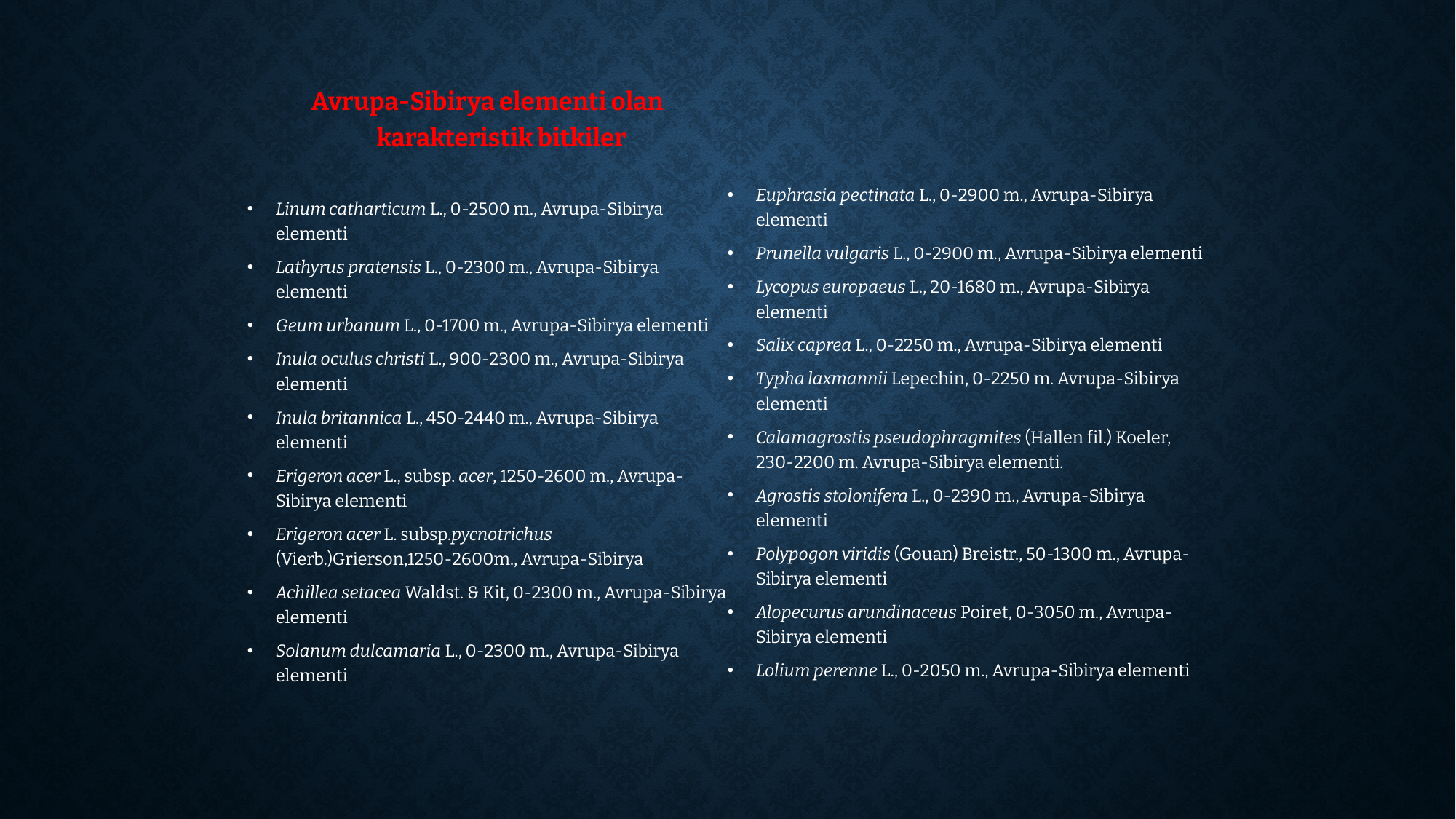

Avrupa-Sibirya elementi olan karakteristik bitkiler

Linum catharticum L., 0-2500 m., Avrupa-Sibirya elementi
Lathyrus pratensis L., 0-2300 m., Avrupa-Sibirya elementi
Geum urbanum L., 0-1700 m., Avrupa-Sibirya elementi
Inula oculus christi L., 900-2300 m., Avrupa-Sibirya elementi
Inula britannica L., 450-2440 m., Avrupa-Sibirya elementi
Erigeron acer L., subsp. acer, 1250-2600 m., Avrupa-Sibirya elementi
Erigeron acer L. subsp.pycnotrichus (Vierb.)Grierson,1250-2600m., Avrupa-Sibirya
Achillea setacea Waldst. & Kit, 0-2300 m., Avrupa-Sibirya elementi
Solanum dulcamaria L., 0-2300 m., Avrupa-Sibirya elementi

Euphrasia pectinata L., 0-2900 m., Avrupa-Sibirya elementi
Prunella vulgaris L., 0-2900 m., Avrupa-Sibirya elementi
Lycopus europaeus L., 20-1680 m., Avrupa-Sibirya elementi
Salix caprea L., 0-2250 m., Avrupa-Sibirya elementi
Typha laxmannii Lepechin, 0-2250 m. Avrupa-Sibirya elementi
Calamagrostis pseudophragmites (Hallen fil.) Koeler, 230-2200 m. Avrupa-Sibirya elementi.
Agrostis stolonifera L., 0-2390 m., Avrupa-Sibirya elementi
Polypogon viridis (Gouan) Breistr., 50-1300 m., Avrupa-Sibirya elementi
Alopecurus arundinaceus Poiret, 0-3050 m., Avrupa-Sibirya elementi
Lolium perenne L., 0-2050 m., Avrupa-Sibirya elementi